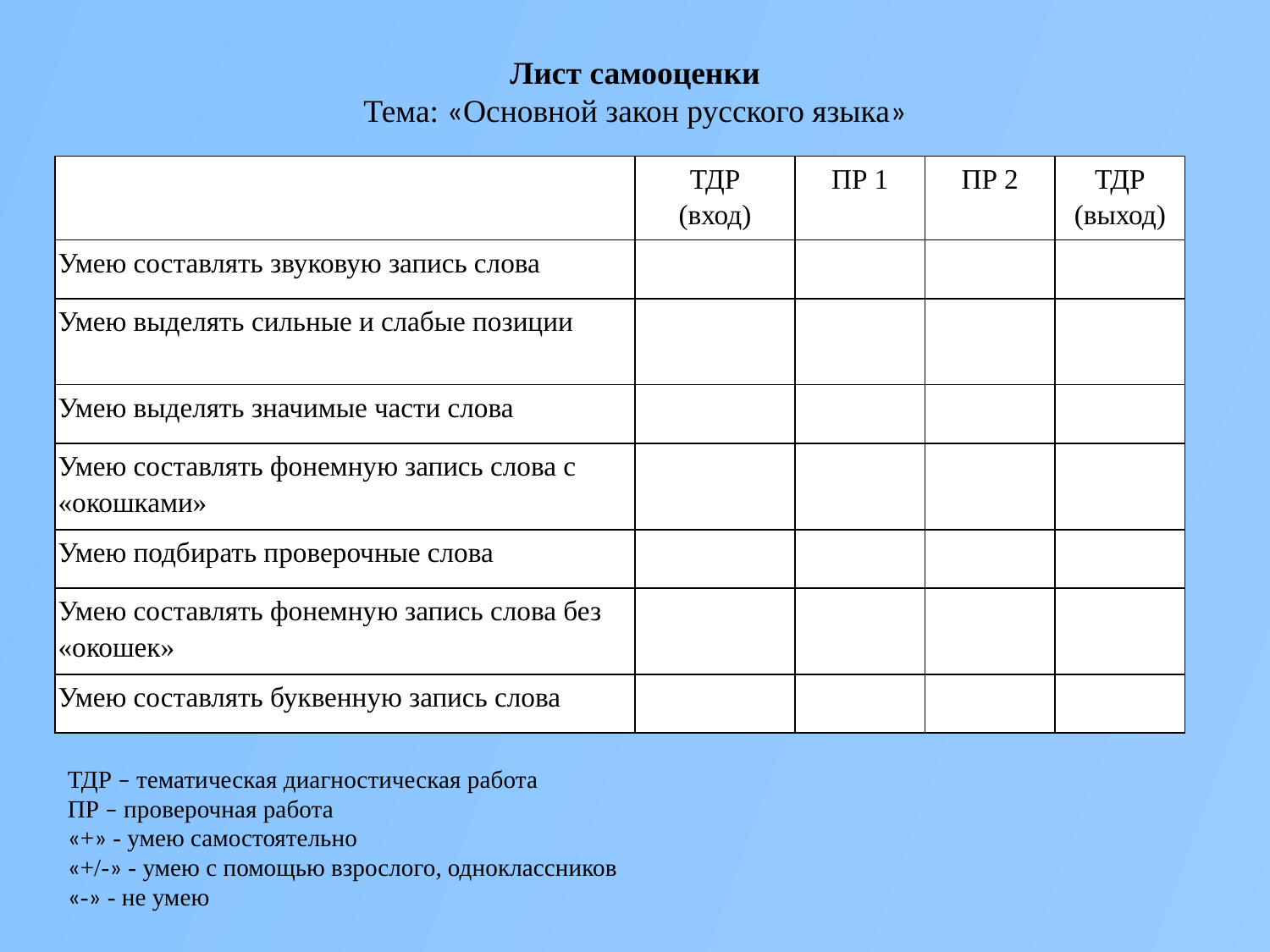

Лист самооценки
Тема: «Основной закон русского языка»
|  | ТДР (вход) | ПР 1 | ПР 2 | ТДР (выход) |
| --- | --- | --- | --- | --- |
| Умею составлять звуковую запись слова |  |  |  |  |
| Умею выделять сильные и слабые позиции |  |  |  |  |
| Умею выделять значимые части слова |  |  |  |  |
| Умею составлять фонемную запись слова с «окошками» |  |  |  |  |
| Умею подбирать проверочные слова |  |  |  |  |
| Умею составлять фонемную запись слова без «окошек» |  |  |  |  |
| Умею составлять буквенную запись слова |  |  |  |  |
ТДР – тематическая диагностическая работа
ПР – проверочная работа
«+» - умею самостоятельно
«+/-» - умею с помощью взрослого, одноклассников
«-» - не умею